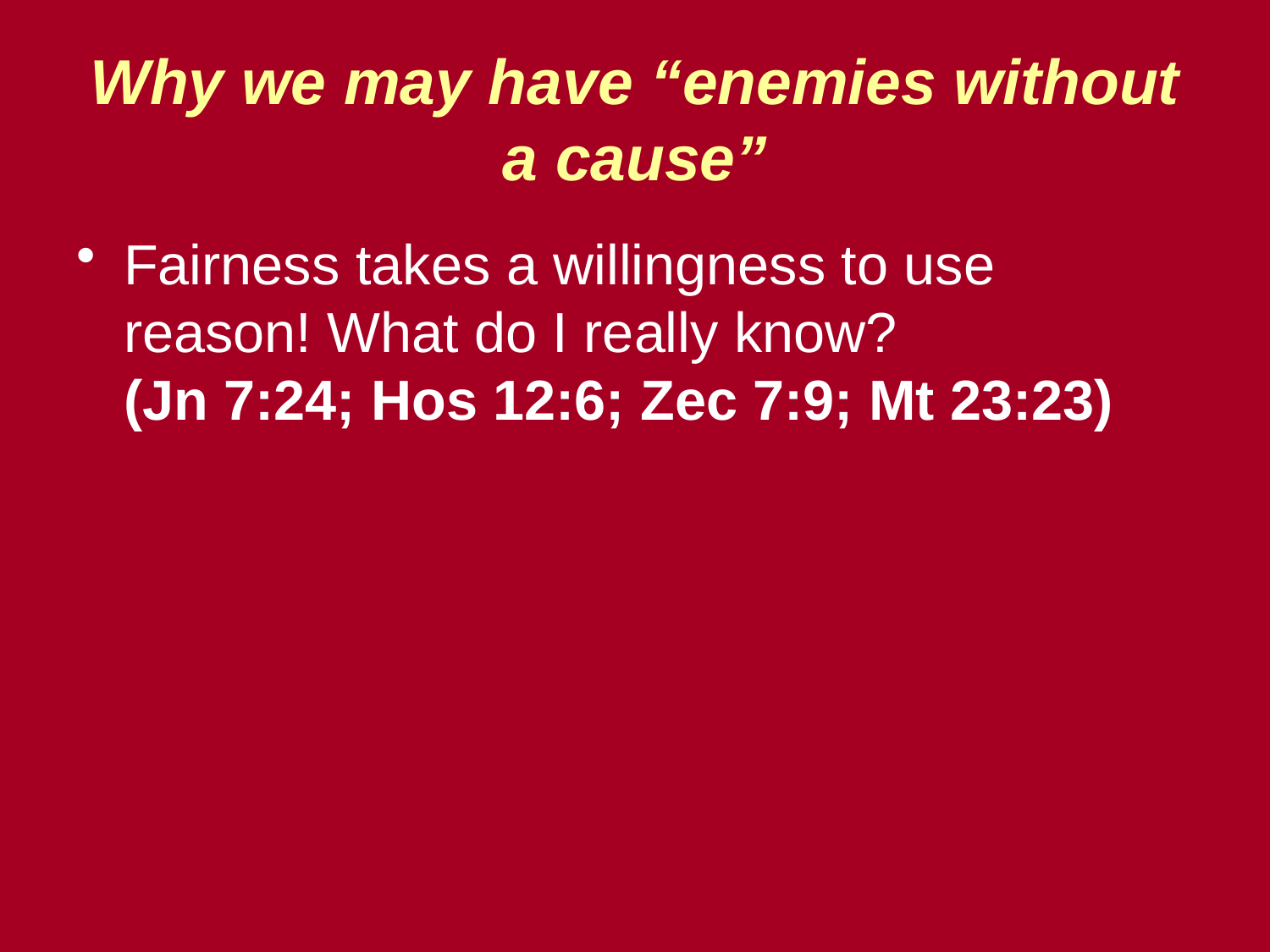

# Why we may have “enemies without a cause”
Fairness takes a willingness to use reason! What do I really know?                (Jn 7:24; Hos 12:6; Zec 7:9; Mt 23:23)